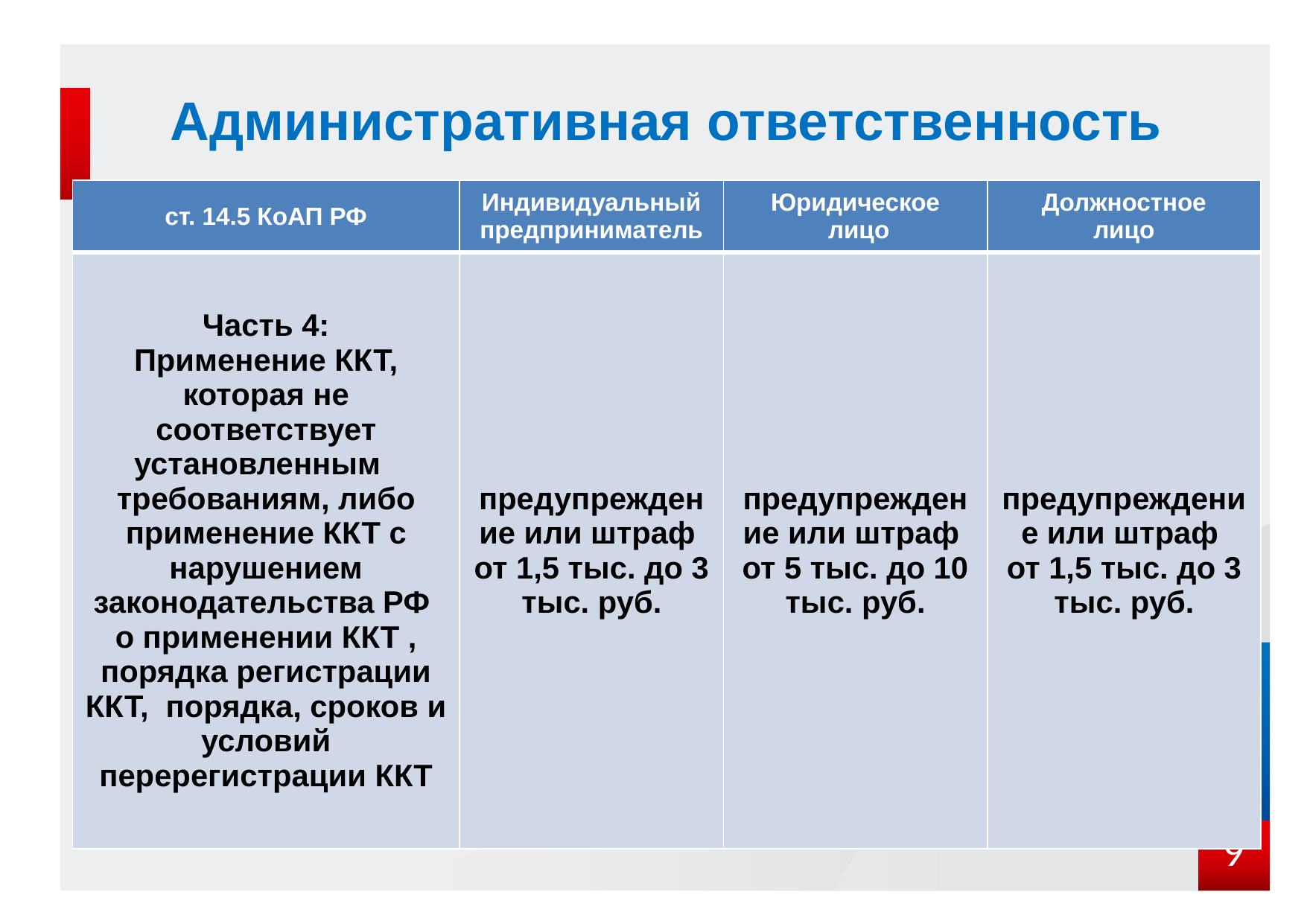

Административная ответственность
| ст. 14.5 КоАП РФ | Индивидуальный предприниматель | Юридическое лицо | Должностное лицо |
| --- | --- | --- | --- |
| Часть 4: Применение ККТ, которая не соответствует установленным требованиям, либо применение ККТ с нарушением законодательства РФ о применении ККТ , порядка регистрации ККТ, порядка, сроков и условий перерегистрации ККТ | предупреждение или штраф от 1,5 тыс. до 3 тыс. руб. | предупреждение или штраф от 5 тыс. до 10 тыс. руб. | предупреждение или штраф от 1,5 тыс. до 3 тыс. руб. |
9